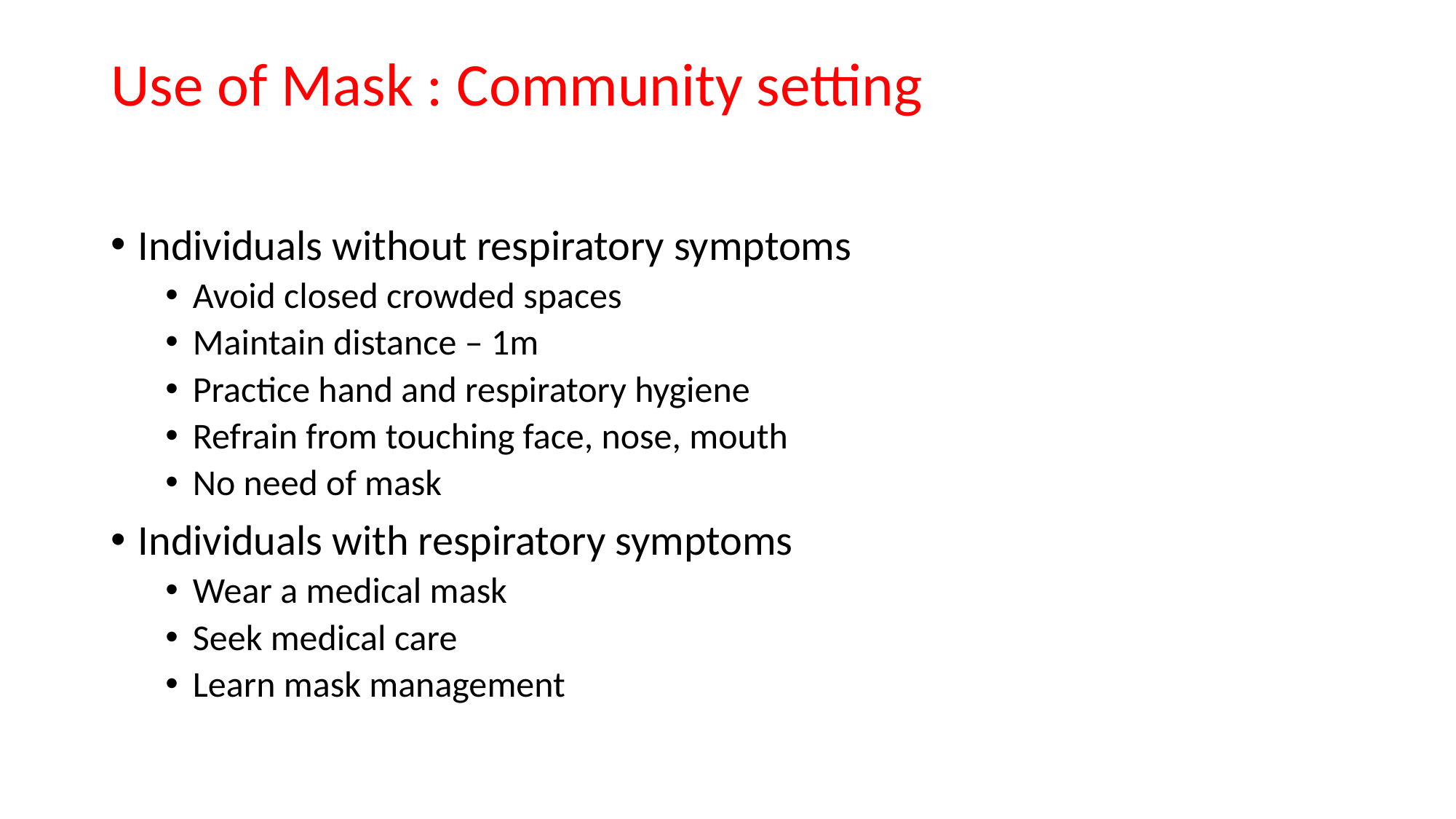

# Use of Mask : Community setting
Individuals without respiratory symptoms
Avoid closed crowded spaces
Maintain distance – 1m
Practice hand and respiratory hygiene
Refrain from touching face, nose, mouth
No need of mask
Individuals with respiratory symptoms
Wear a medical mask
Seek medical care
Learn mask management